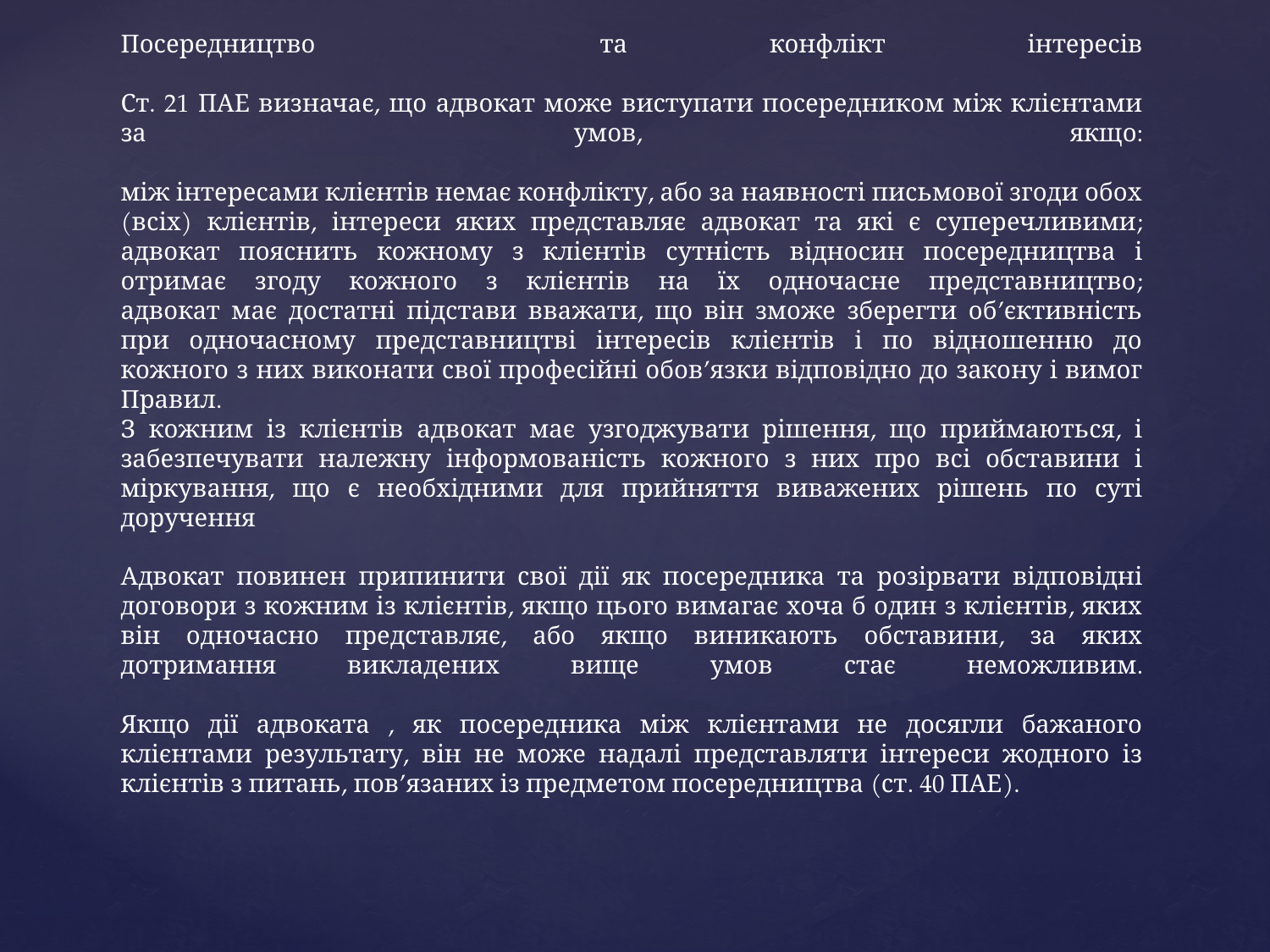

# Посередництво  та конфлікт інтересів Ст. 21 ПАЕ визначає, що адвокат може виступати посередником між клієнтами за умов, якщо: між інтересами клієнтів немає конфлікту, або за наявності письмової згоди обох (всіх) клієнтів, інтереси яких представляє адвокат та які є суперечливими; адвокат пояснить кожному з клієнтів сутність відносин посередництва і отримає згоду кожного з клієнтів на їх одночасне представництво; адвокат має достатні підстави вважати, що він зможе зберегти об’єктивність при одночасному представництві інтересів клієнтів і по відношенню до кожного з них виконати свої професійні обов’язки відповідно до закону і вимог Правил. З кожним із клієнтів адвокат має узгоджувати рішення, що приймаються, і забезпечувати належну інформованість кожного з них про всі обставини і міркування, що є необхідними для прийняття виважених рішень по суті доручення Адвокат повинен припинити свої дії як посередника та розірвати відповідні договори з кожним із клієнтів, якщо цього вимагає хоча б один з клієнтів, яких він одночасно представляє, або якщо виникають обставини, за яких дотримання викладених вище умов стає неможливим. Якщо дії адвоката , як посередника між клієнтами не досягли бажаного клієнтами результату, він не може надалі представляти інтереси жодного із клієнтів з питань, пов’язаних із предметом посередництва (ст. 40 ПАЕ).